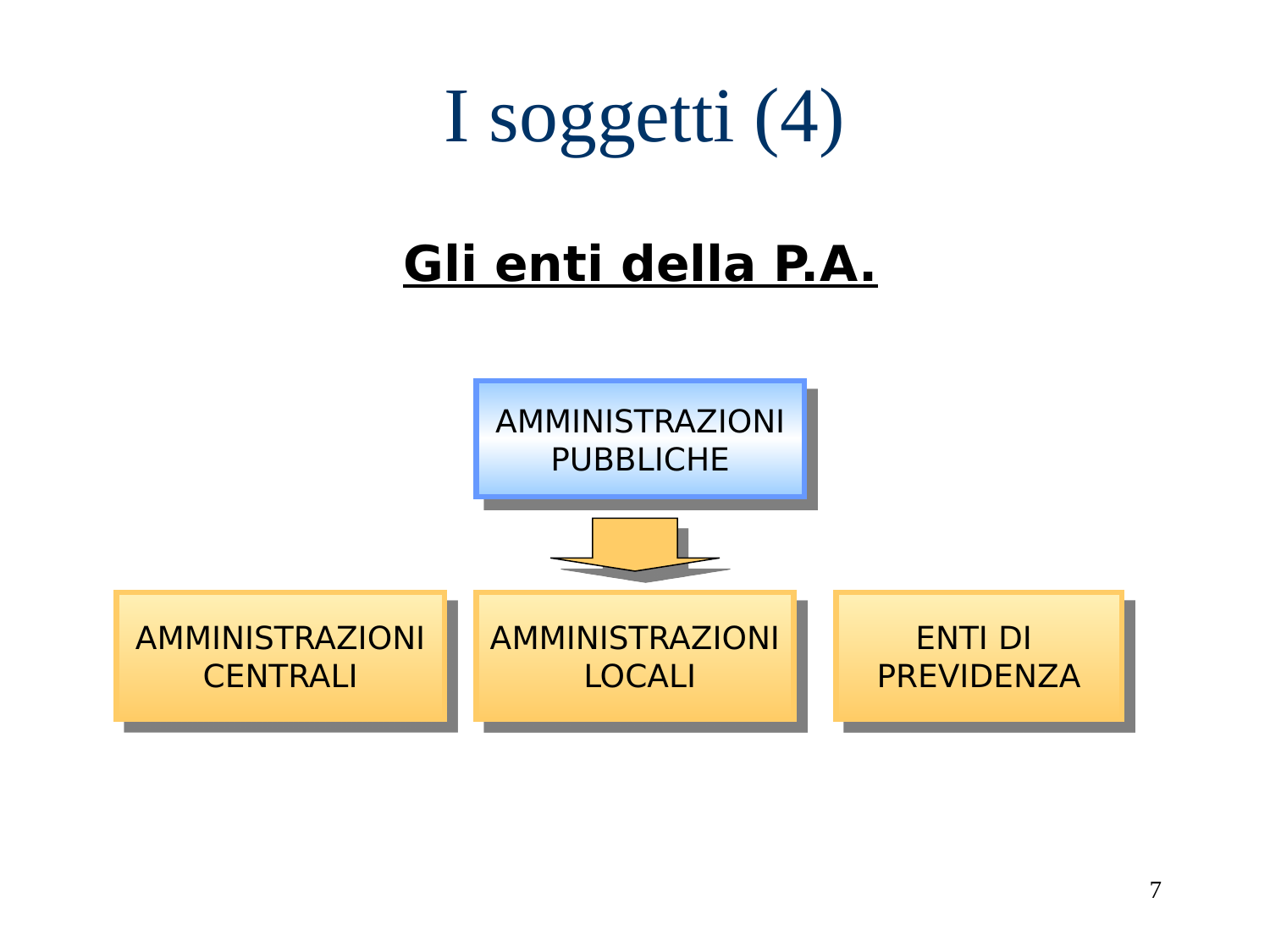

# I soggetti (4)
Gli enti della P.A.
AMMINISTRAZIONI
PUBBLICHE

AMMINISTRAZIONI
CENTRALI
AMMINISTRAZIONI
 LOCALI
ENTI DI
PREVIDENZA
7